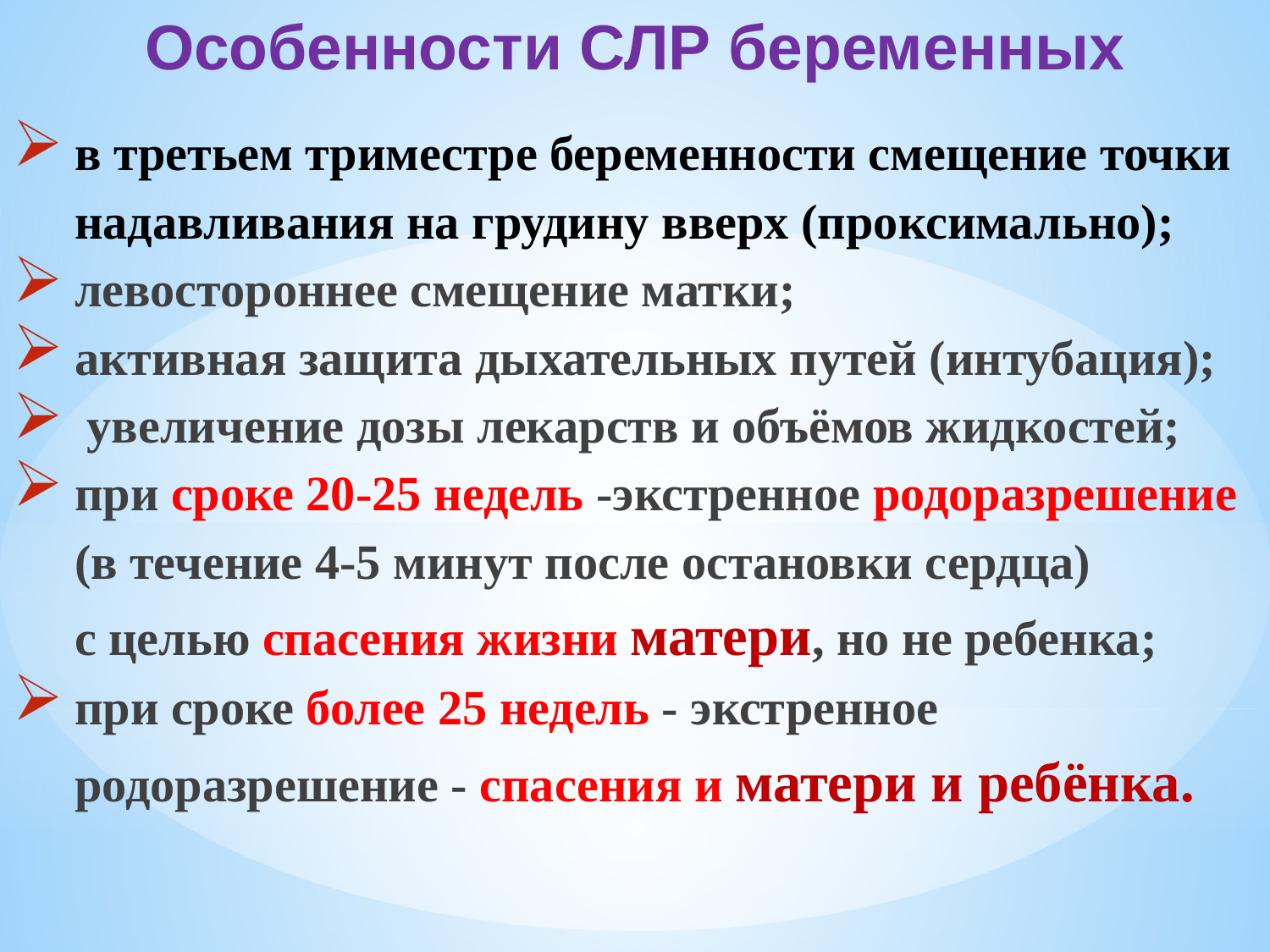

# Особенности СЛР беременных
в третьем триместре беременности смещение точки надавливания на грудину вверх (проксимально);
левостороннее смещение матки;
активная защита дыхательных путей (интубация);
 увеличение дозы лекарств и объёмов жидкостей;
при сроке 20-25 недель -экстренное родоразрешение
(в течение 4-5 минут после остановки сердца)
с целью спасения жизни матери, но не ребенка;
при сроке более 25 недель - экстренное родоразрешение - спасения и матери и ребёнка.